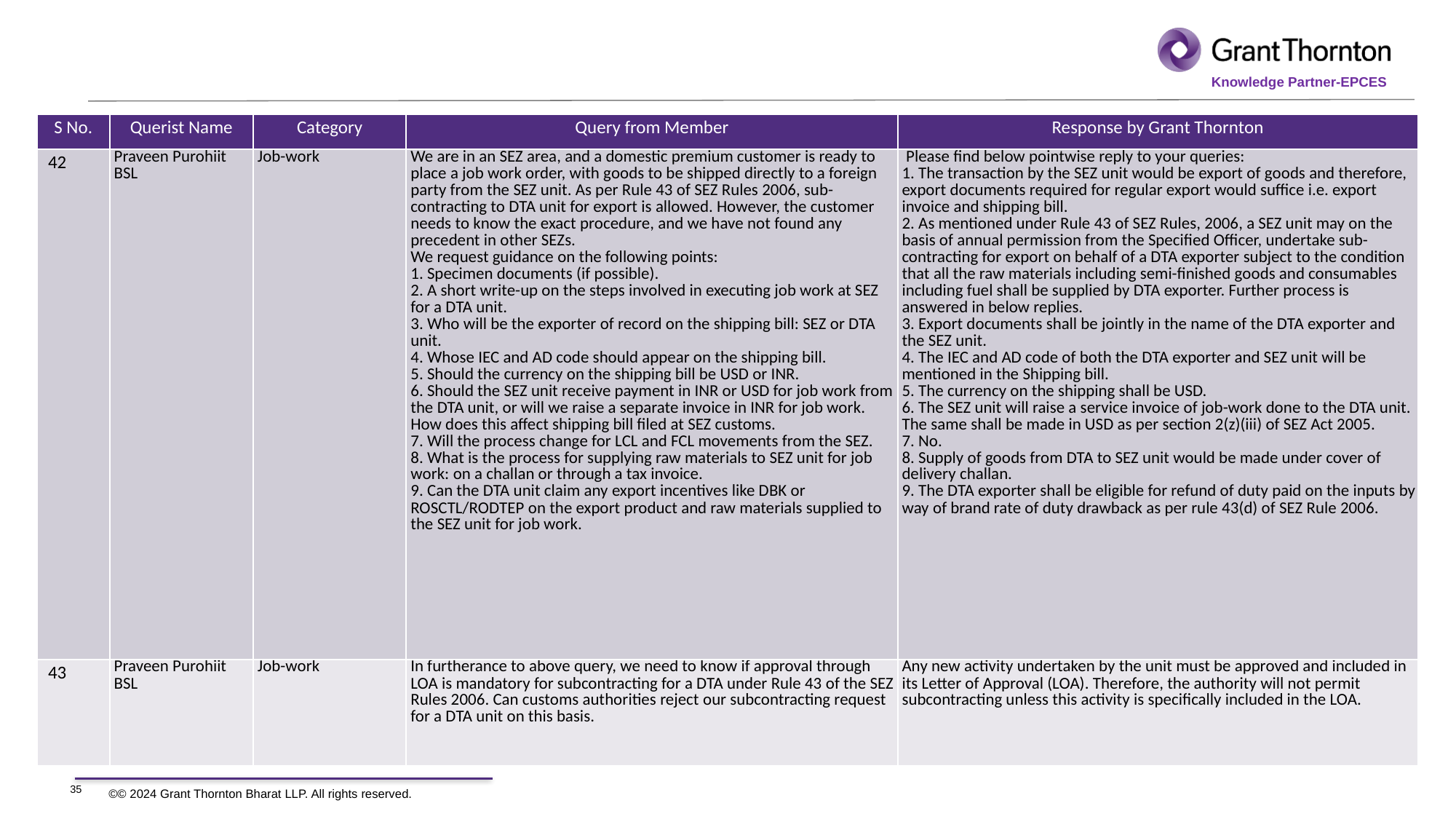

| S No. | Querist Name | Category | Query from Member | Response by Grant Thornton |
| --- | --- | --- | --- | --- |
| 42 | Praveen Purohiit BSL | Job-work | We are in an SEZ area, and a domestic premium customer is ready to place a job work order, with goods to be shipped directly to a foreign party from the SEZ unit. As per Rule 43 of SEZ Rules 2006, sub-contracting to DTA unit for export is allowed. However, the customer needs to know the exact procedure, and we have not found any precedent in other SEZs. We request guidance on the following points: 1. Specimen documents (if possible). 2. A short write-up on the steps involved in executing job work at SEZ for a DTA unit. 3. Who will be the exporter of record on the shipping bill: SEZ or DTA unit. 4. Whose IEC and AD code should appear on the shipping bill. 5. Should the currency on the shipping bill be USD or INR. 6. Should the SEZ unit receive payment in INR or USD for job work from the DTA unit, or will we raise a separate invoice in INR for job work. How does this affect shipping bill filed at SEZ customs. 7. Will the process change for LCL and FCL movements from the SEZ. 8. What is the process for supplying raw materials to SEZ unit for job work: on a challan or through a tax invoice. 9. Can the DTA unit claim any export incentives like DBK or ROSCTL/RODTEP on the export product and raw materials supplied to the SEZ unit for job work. | Please find below pointwise reply to your queries: 1. The transaction by the SEZ unit would be export of goods and therefore, export documents required for regular export would suffice i.e. export invoice and shipping bill. 2. As mentioned under Rule 43 of SEZ Rules, 2006, a SEZ unit may on the basis of annual permission from the Specified Officer, undertake sub-contracting for export on behalf of a DTA exporter subject to the condition that all the raw materials including semi-finished goods and consumables including fuel shall be supplied by DTA exporter. Further process is answered in below replies. 3. Export documents shall be jointly in the name of the DTA exporter and the SEZ unit. 4. The IEC and AD code of both the DTA exporter and SEZ unit will be mentioned in the Shipping bill. 5. The currency on the shipping shall be USD. 6. The SEZ unit will raise a service invoice of job-work done to the DTA unit. The same shall be made in USD as per section 2(z)(iii) of SEZ Act 2005. 7. No. 8. Supply of goods from DTA to SEZ unit would be made under cover of delivery challan. 9. The DTA exporter shall be eligible for refund of duty paid on the inputs by way of brand rate of duty drawback as per rule 43(d) of SEZ Rule 2006. |
| 43 | Praveen Purohiit BSL | Job-work | In furtherance to above query, we need to know if approval through LOA is mandatory for subcontracting for a DTA under Rule 43 of the SEZ Rules 2006. Can customs authorities reject our subcontracting request for a DTA unit on this basis. | Any new activity undertaken by the unit must be approved and included in its Letter of Approval (LOA). Therefore, the authority will not permit subcontracting unless this activity is specifically included in the LOA. |
35